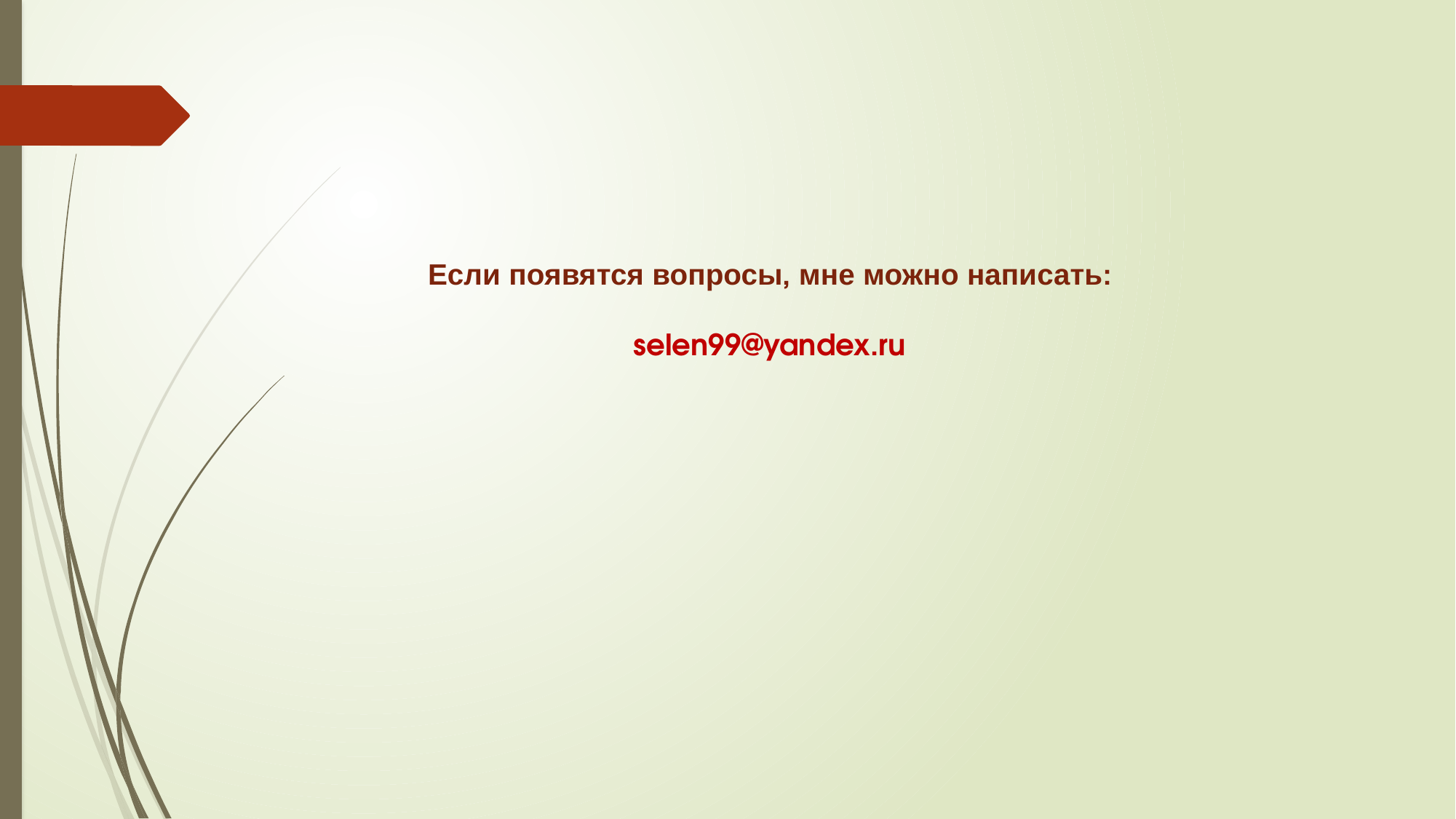

# Если появятся вопросы, мне можно написать: selen99@yandex.ru